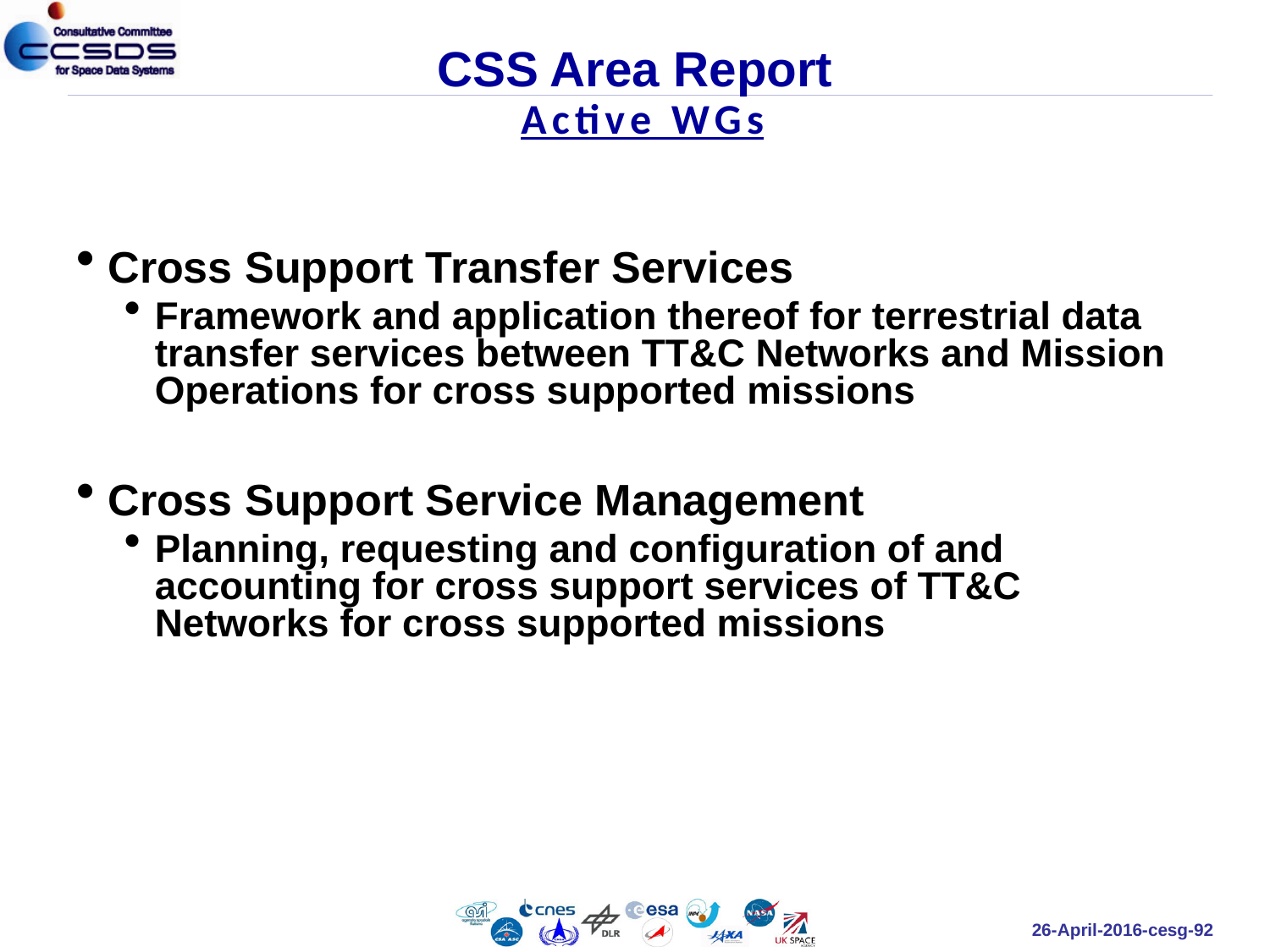

# CSS Area Report Active WGs

Cross Support Transfer Services
Framework and application thereof for terrestrial data transfer services between TT&C Networks and Mission Operations for cross supported missions

Cross Support Service Management
Planning, requesting and configuration of and accounting for cross support services of TT&C Networks for cross supported missions